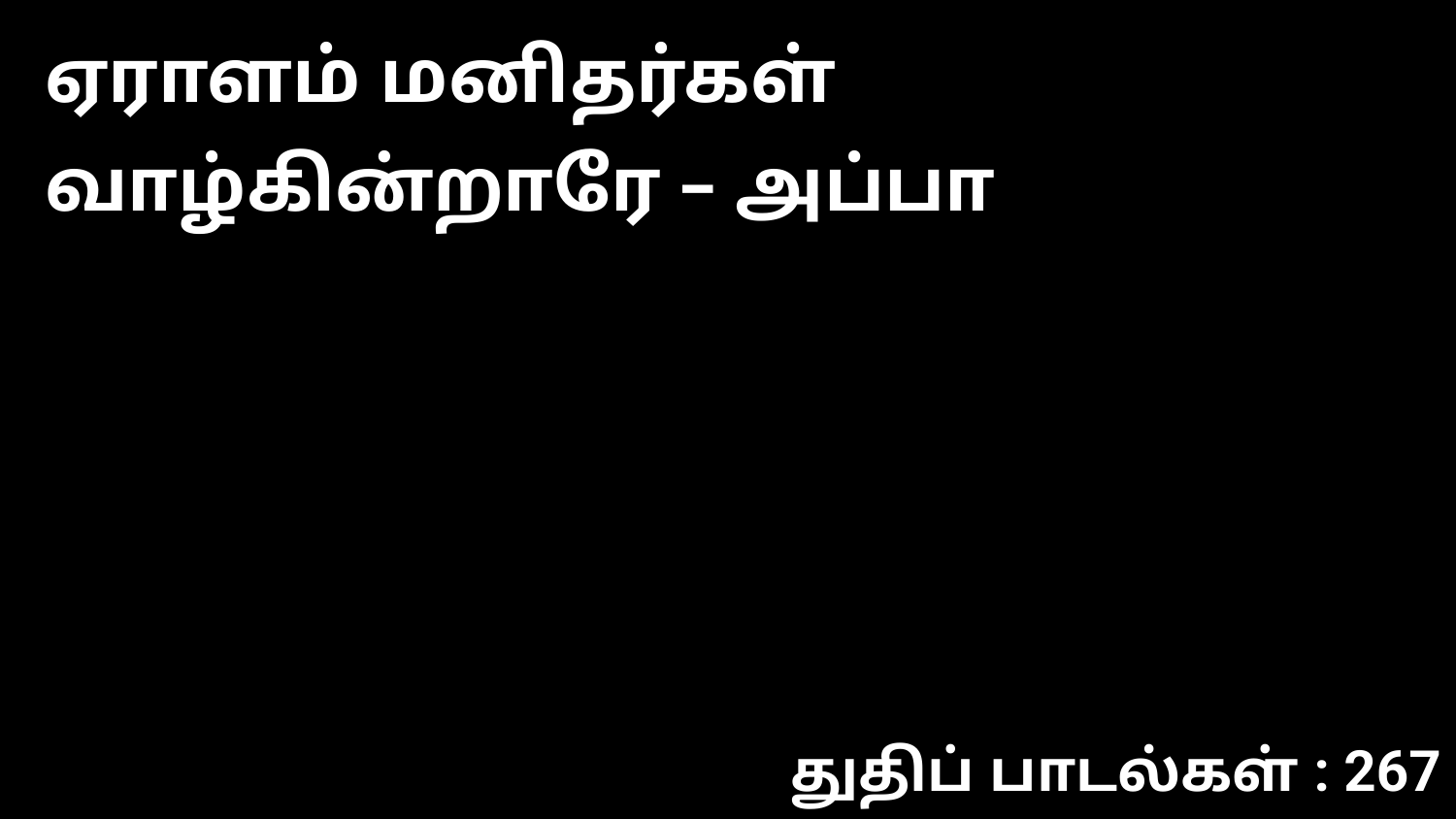

ஏராளம் மனிதர்கள் வாழ்கின்றாரே – அப்பா
துதிப் பாடல்கள் : 267